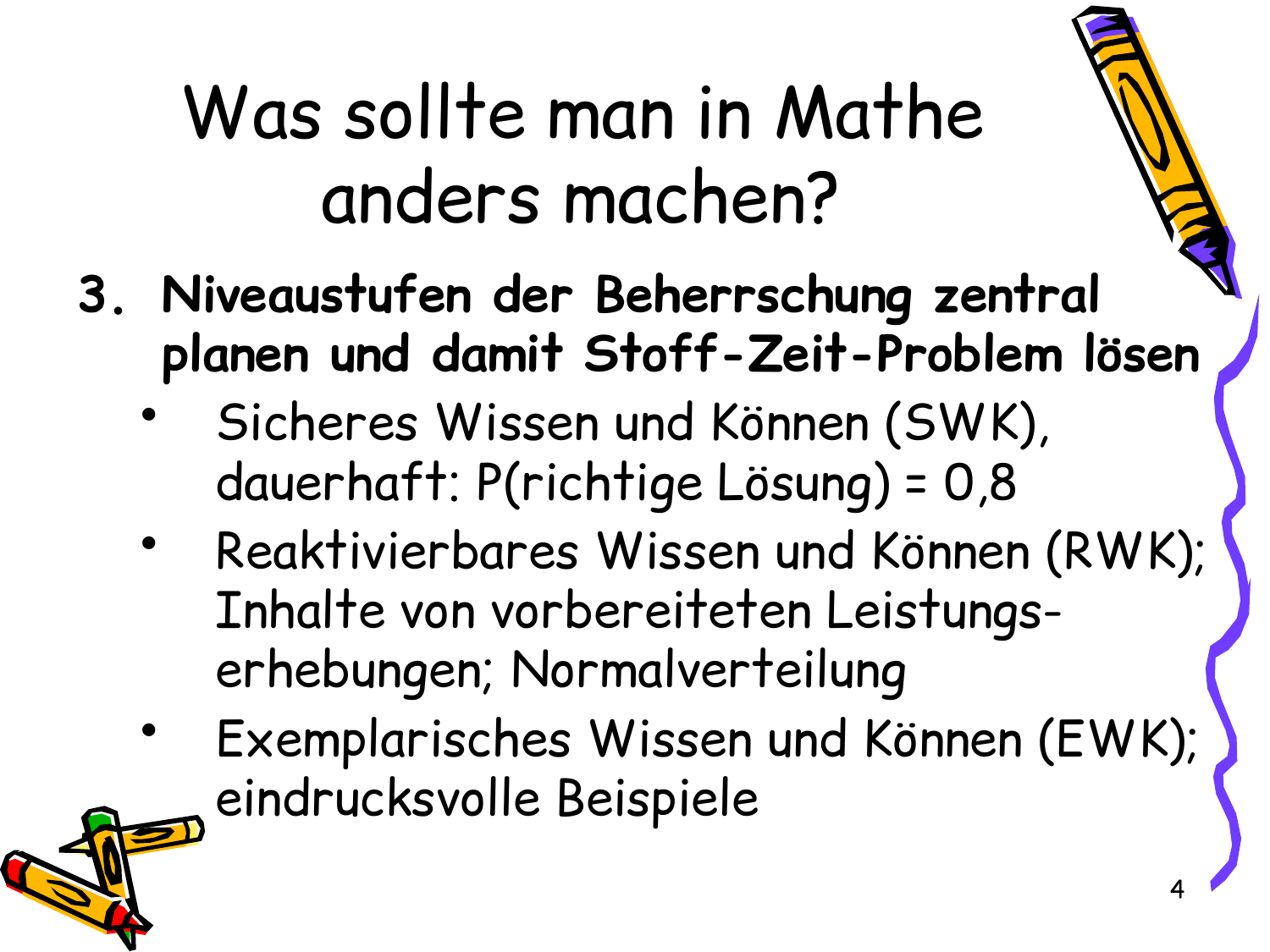

# Was sollte man in Mathe anders machen?
Niveaustufen der Beherrschung zentral planen und damit Stoff-Zeit-Problem lösen
Sicheres Wissen und Können (SWK), dauerhaft: P(richtige Lösung) = 0,8
Reaktivierbares Wissen und Können (RWK); Inhalte von vorbereiteten Leistungs-erhebungen; Normalverteilung
Exemplarisches Wissen und Können (EWK); eindrucksvolle Beispiele
4